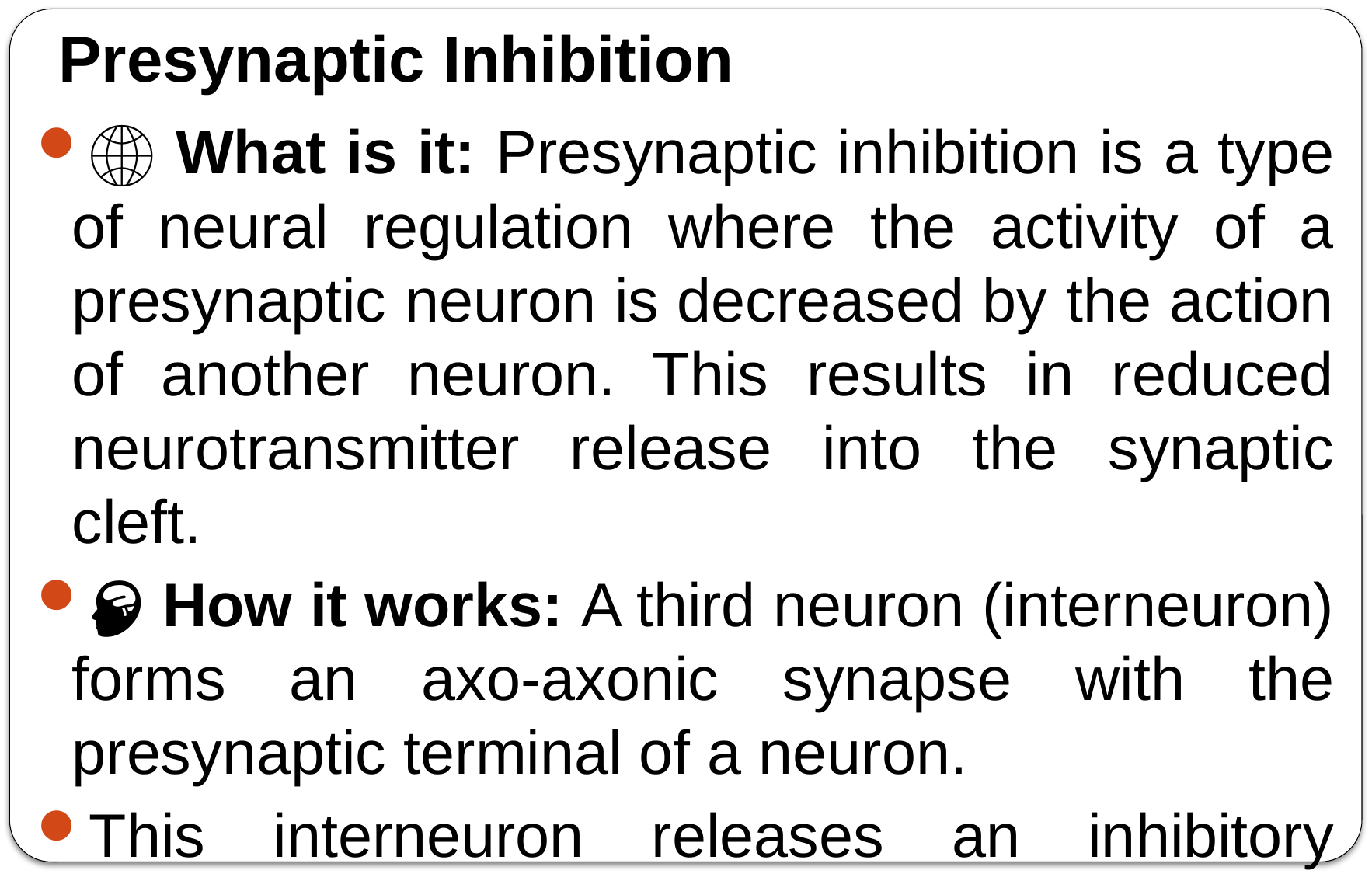

# Presynaptic Inhibition
🌐 What is it: Presynaptic inhibition is a type of neural regulation where the activity of a presynaptic neuron is decreased by the action of another neuron. This results in reduced neurotransmitter release into the synaptic cleft.
🧠 How it works: A third neuron (interneuron) forms an axo-axonic synapse with the presynaptic terminal of a neuron.
This interneuron releases an inhibitory neurotransmitter, typically GABA (gamma-aminobutyric acid).